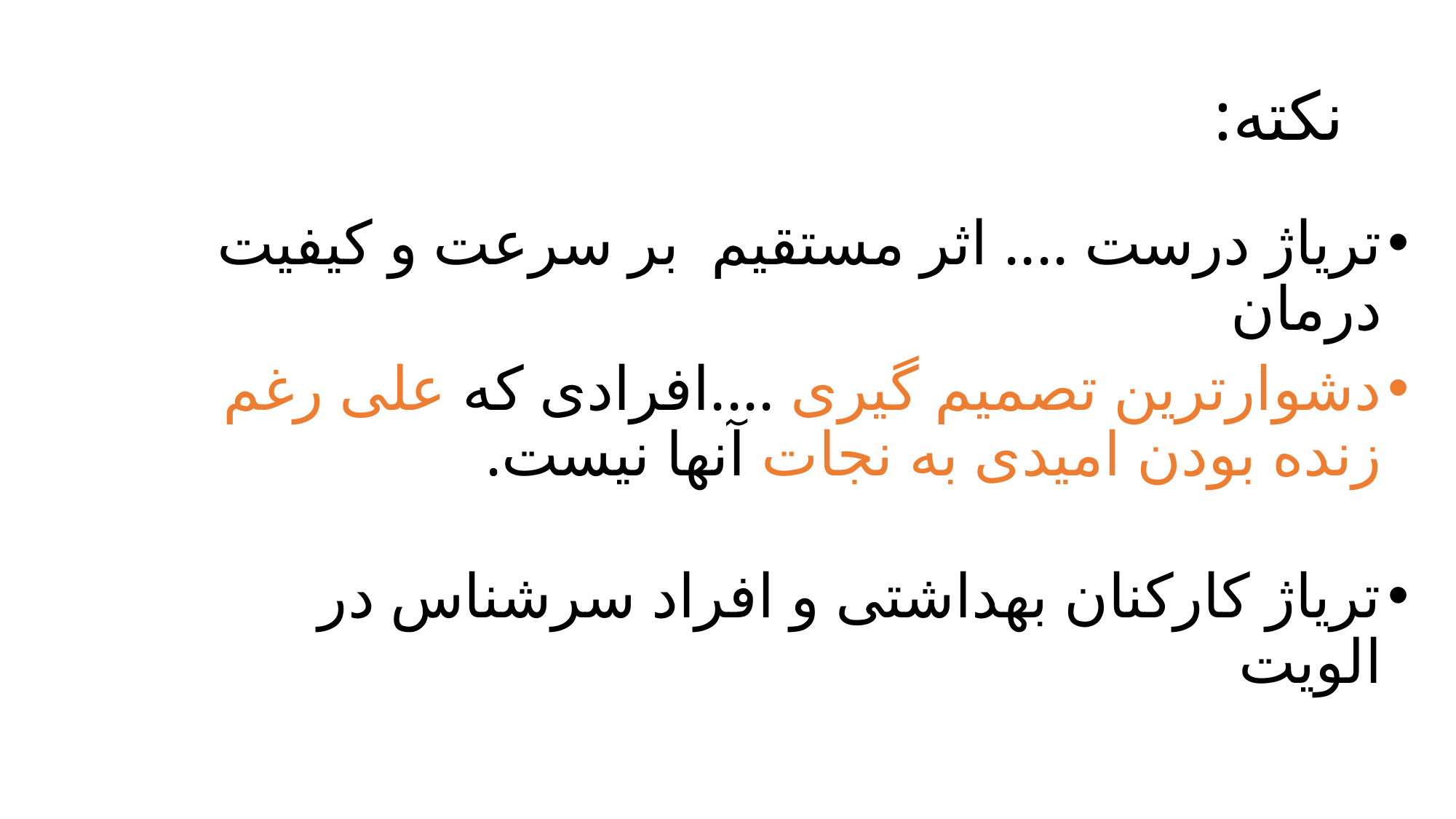

# نکته:
تریاژ درست .... اثر مستقیم  بر سرعت و کیفیت درمان
دشوارترین تصمیم گیری ....افرادی که علی رغم زنده بودن امیدی به نجات آنها نیست.

تریاژ کارکنان بهداشتی و افراد سرشناس در الویت